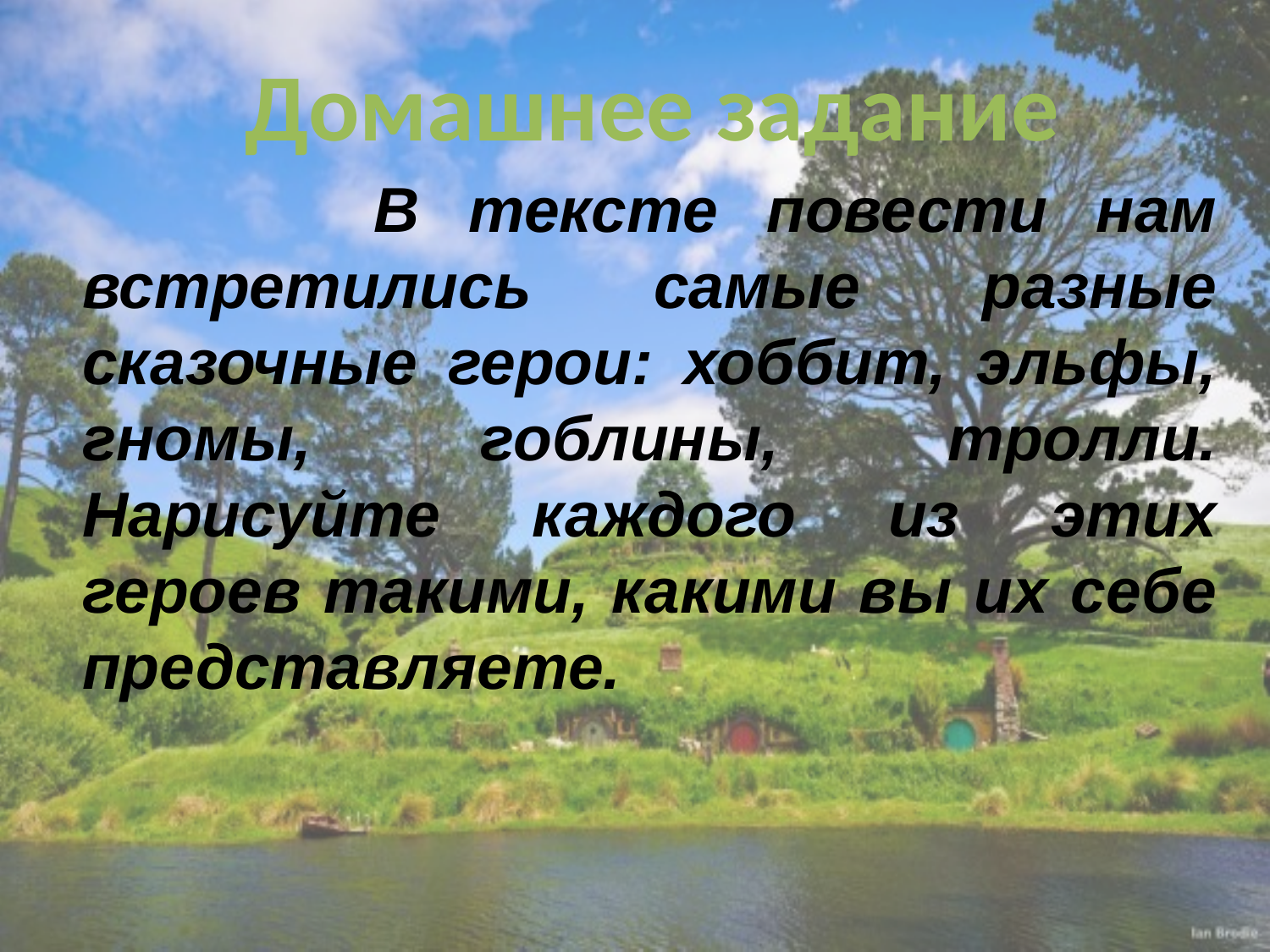

Домашнее задание
      В тексте повести нам встретились самые разные сказочные герои: хоббит, эльфы, гномы, гоблины, тролли. Нарисуйте каждого из этих героев такими, какими вы их себе представляете.